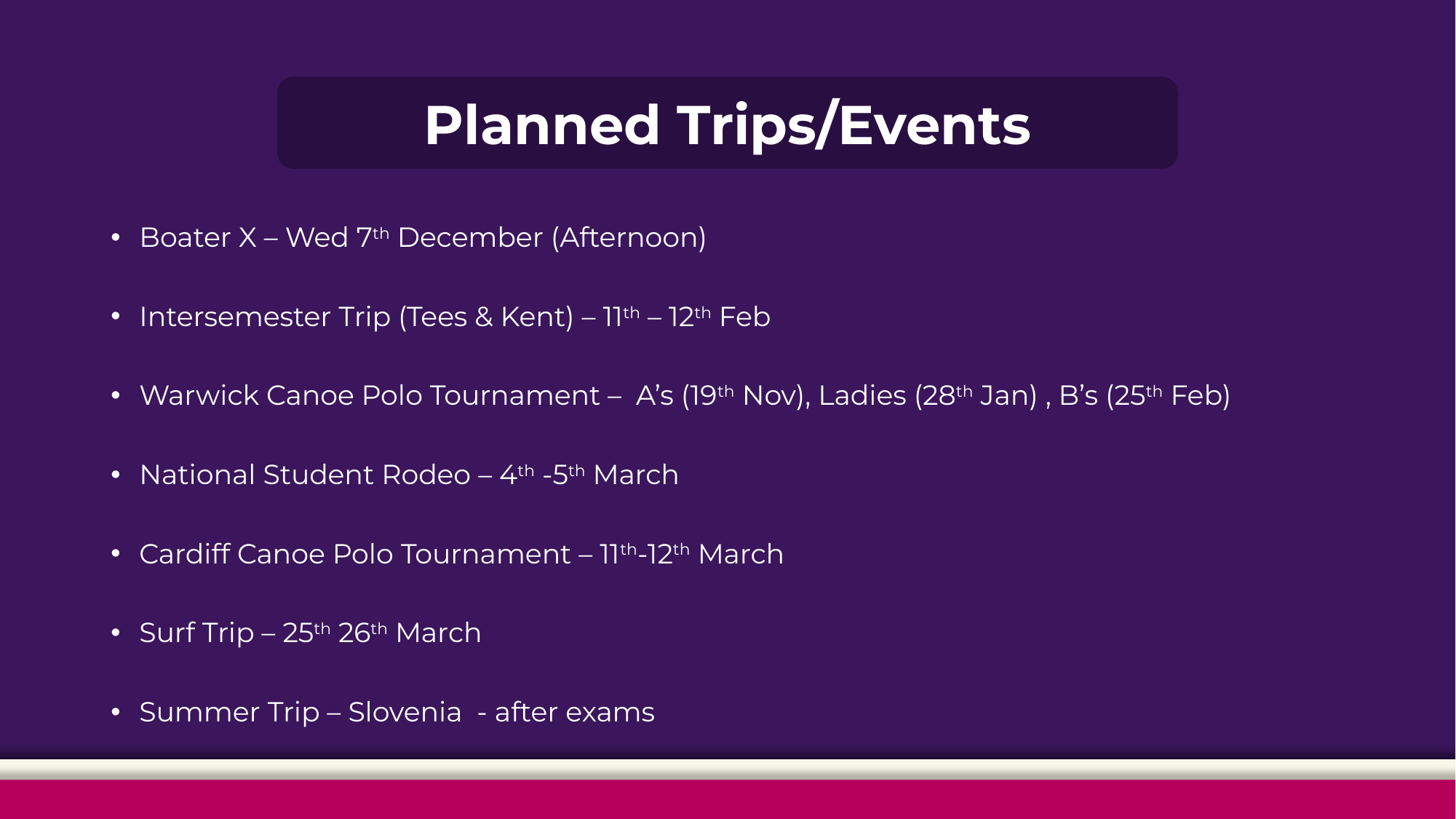

Planned Trips/Events
Boater X – Wed 7th December (Afternoon)

Intersemester Trip (Tees & Kent) – 11th – 12th Feb

Warwick Canoe Polo Tournament –  A’s (19th Nov), Ladies (28th Jan) , B’s (25th Feb)

National Student Rodeo – 4th -5th March

Cardiff Canoe Polo Tournament – 11th-12th March

Surf Trip – 25th 26th March

Summer Trip – Slovenia  - after exams